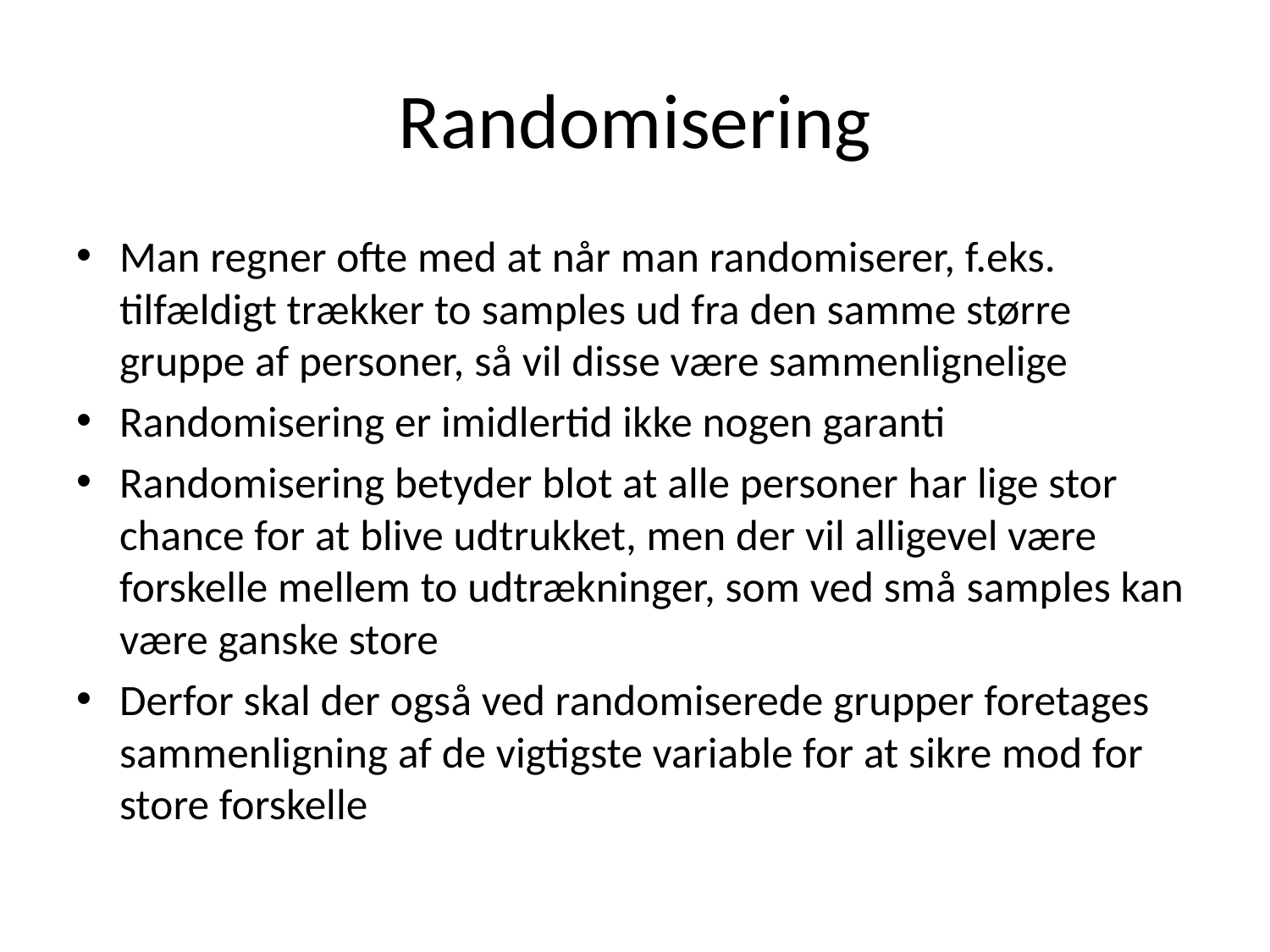

# Randomisering
Man regner ofte med at når man randomiserer, f.eks. tilfældigt trækker to samples ud fra den samme større gruppe af personer, så vil disse være sammenlignelige
Randomisering er imidlertid ikke nogen garanti
Randomisering betyder blot at alle personer har lige stor chance for at blive udtrukket, men der vil alligevel være forskelle mellem to udtrækninger, som ved små samples kan være ganske store
Derfor skal der også ved randomiserede grupper foretages sammenligning af de vigtigste variable for at sikre mod for store forskelle